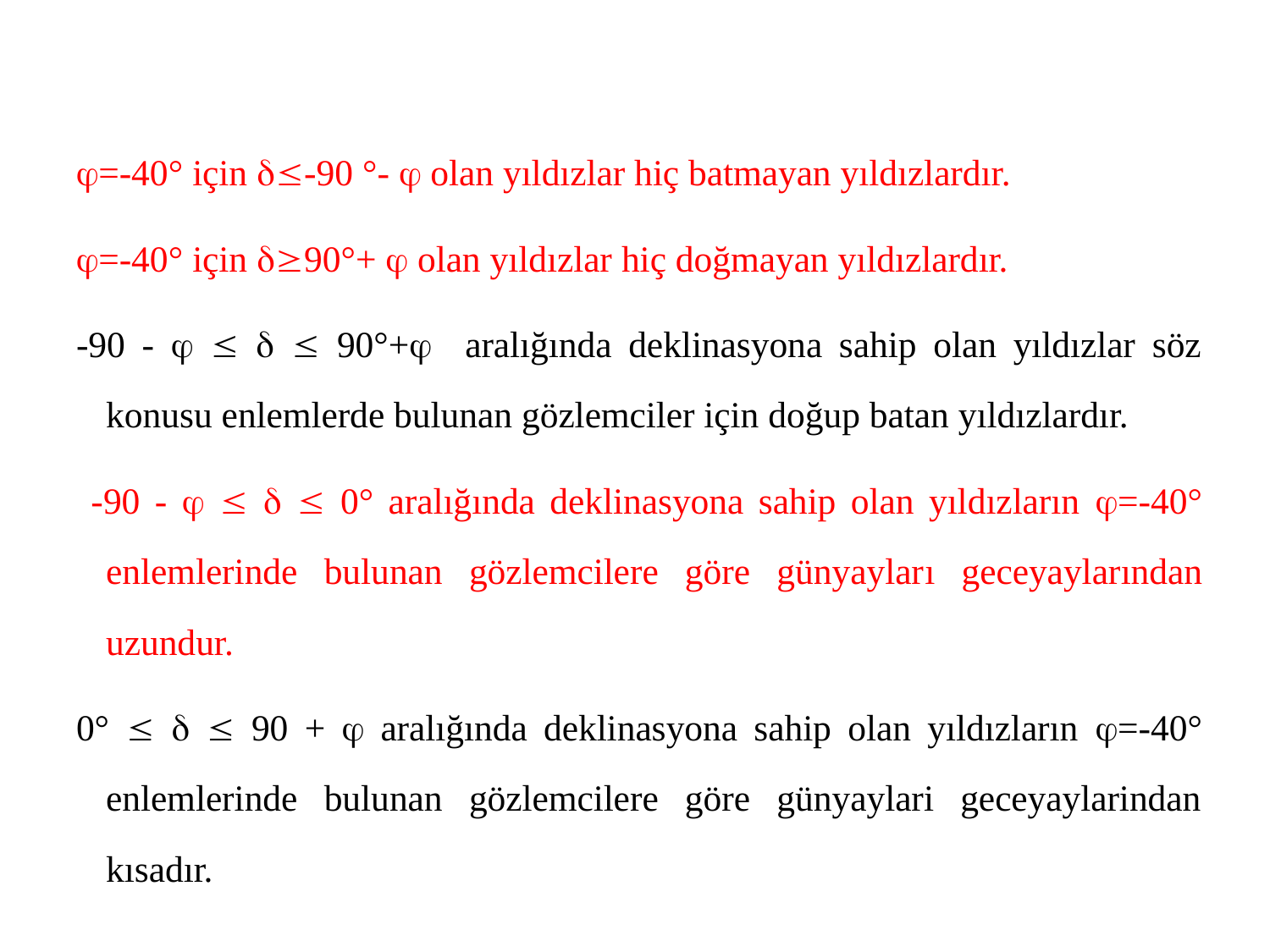

ϕ=-40° için δ≤-90 °- ϕ olan yıldızlar hiç batmayan yıldızlardır.
ϕ=-40° için δ≥90°+ ϕ olan yıldızlar hiç doğmayan yıldızlardır.
-90 - ϕ ≤ δ ≤ 90°+ϕ  aralığında deklinasyona sahip olan yıldızlar söz konusu enlemlerde bulunan gözlemciler için doğup batan yıldızlardır.
 -90 - ϕ ≤ δ ≤ 0° aralığında deklinasyona sahip olan yıldızların ϕ=-40° enlemlerinde bulunan gözlemcilere göre günyayları geceyaylarından uzundur.
0° ≤ δ ≤ 90 + ϕ aralığında deklinasyona sahip olan yıldızların ϕ=-40° enlemlerinde bulunan gözlemcilere göre günyaylari geceyaylarindan kısadır.